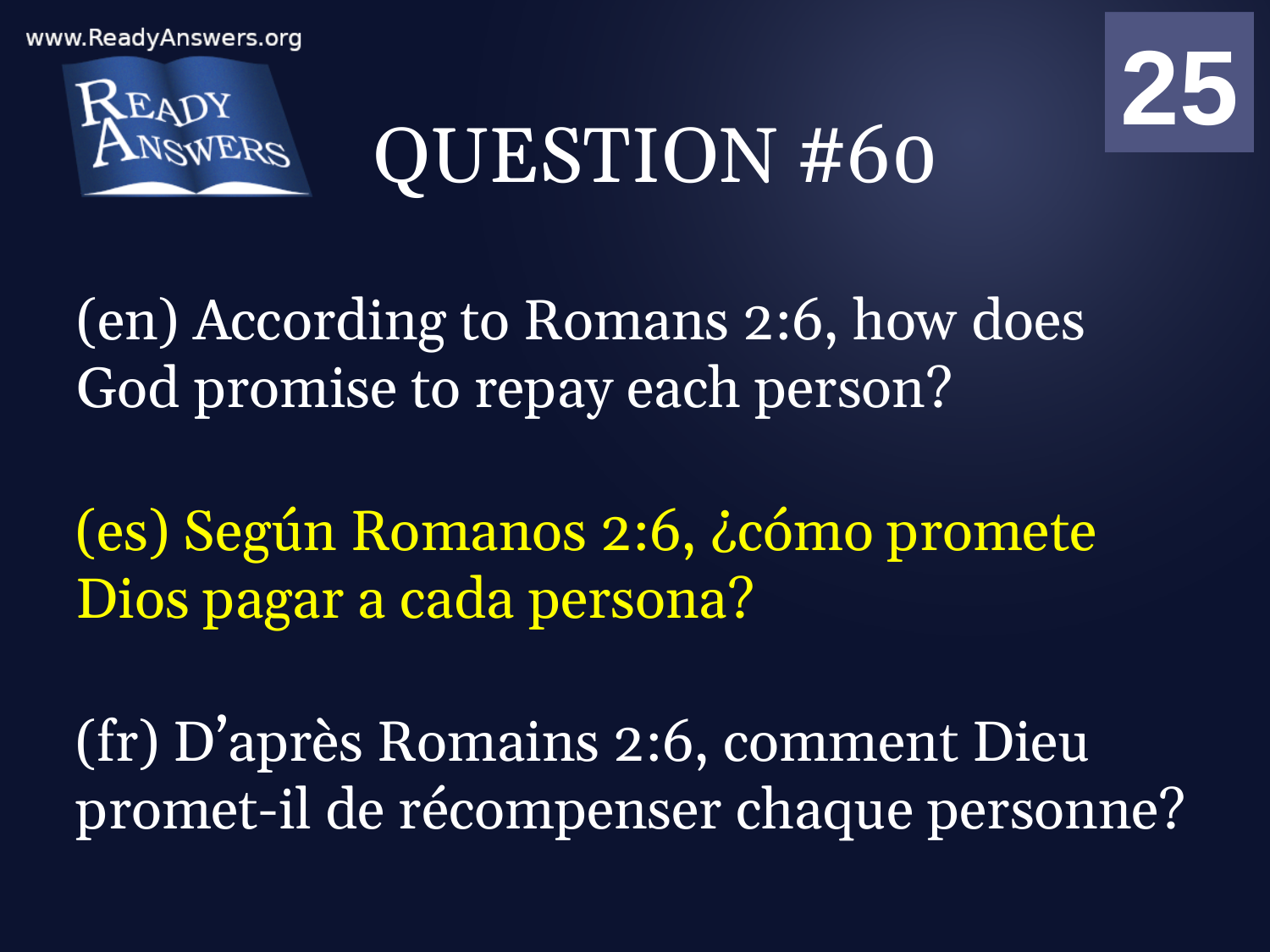

01
02
03
04
05
06
07
08
09
10
11
12
13
14
15
16
17
18
19
20
21
22
23
24
25
00
# QUESTION #60
(en) According to Romans 2:6, how does God promise to repay each person?
(es) Según Romanos 2:6, ¿cómo promete Dios pagar a cada persona?
(fr) D’après Romains 2:6, comment Dieu promet-il de récompenser chaque personne?